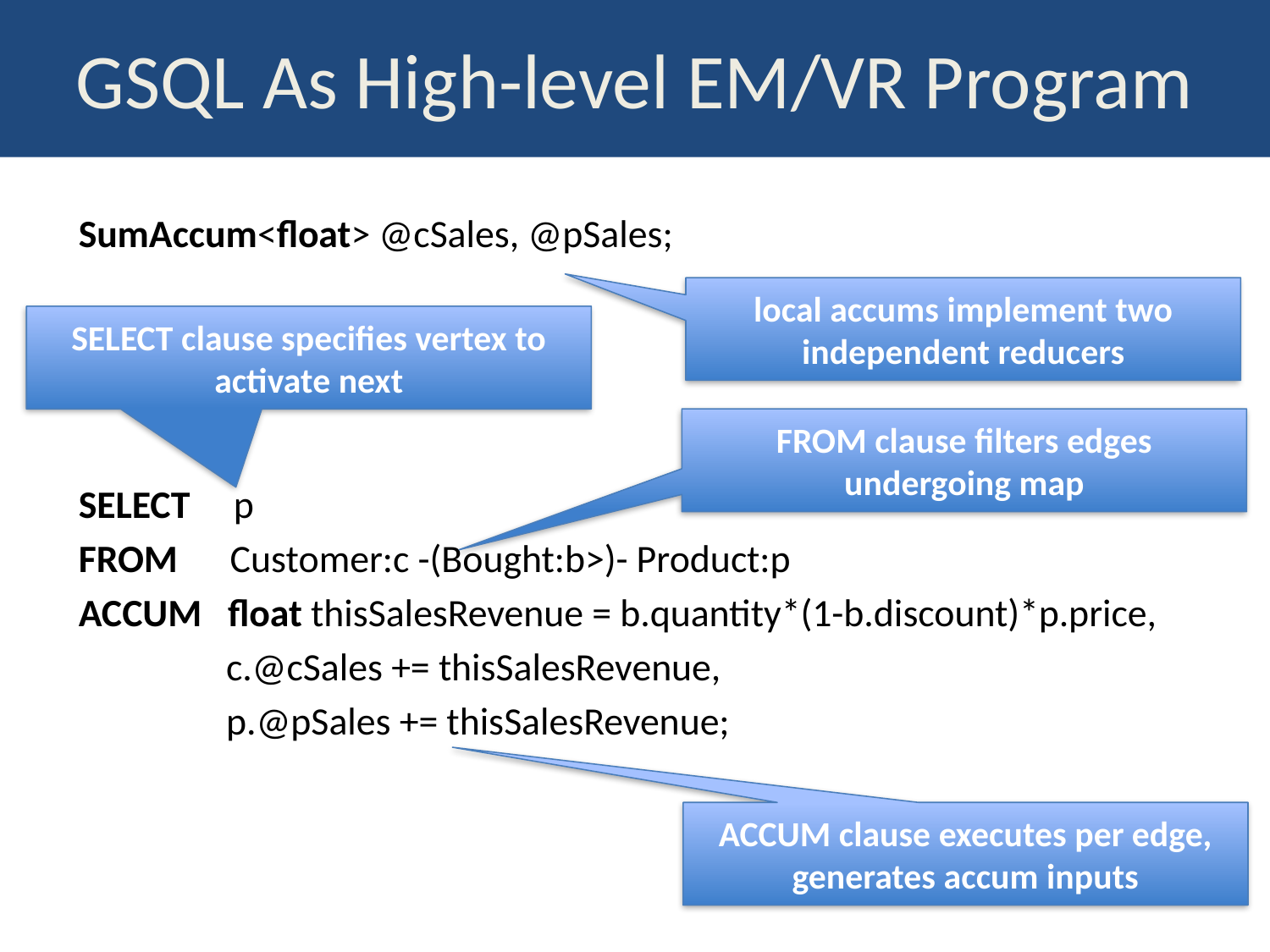

# GSQL As High-level EM/VR Program
SumAccum<float> @cSales, @pSales;

SELECT     p
FROM      Customer:c -(Bought:b>)- Product:p
ACCUM   float thisSalesRevenue = b.quantity*(1-b.discount)*p.price,
                 c.@cSales += thisSalesRevenue,
                 p.@pSales += thisSalesRevenue;
local accums implement two independent reducers
SELECT clause specifies vertex to activate next
FROM clause filters edges undergoing map
ACCUM clause executes per edge, generates accum inputs